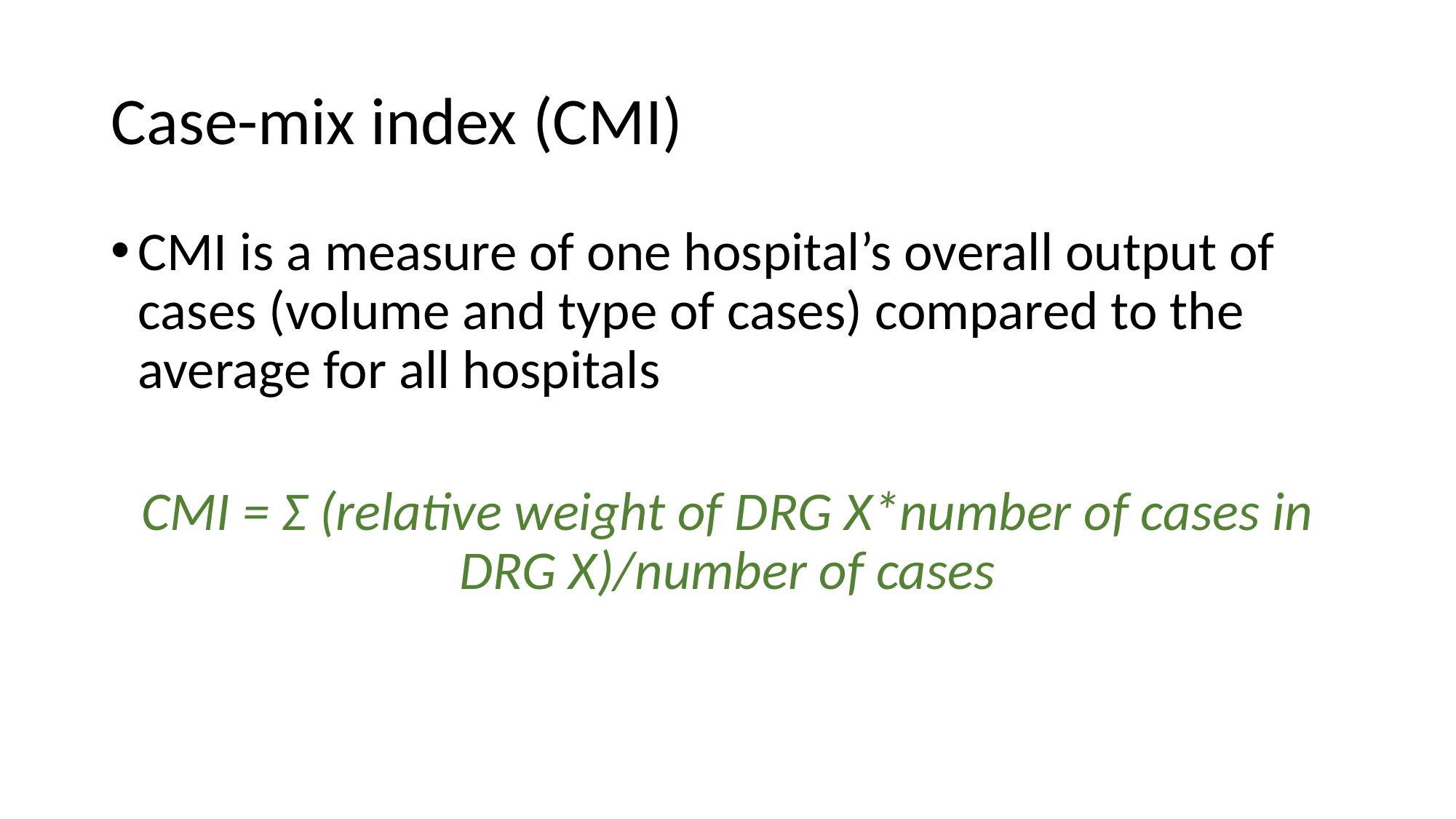

# Case-mix index (CMI)
CMI is a measure of one hospital’s overall output of cases (volume and type of cases) compared to the average for all hospitals

CMI = Σ (relative weight of DRG X*number of cases in DRG X)/number of cases